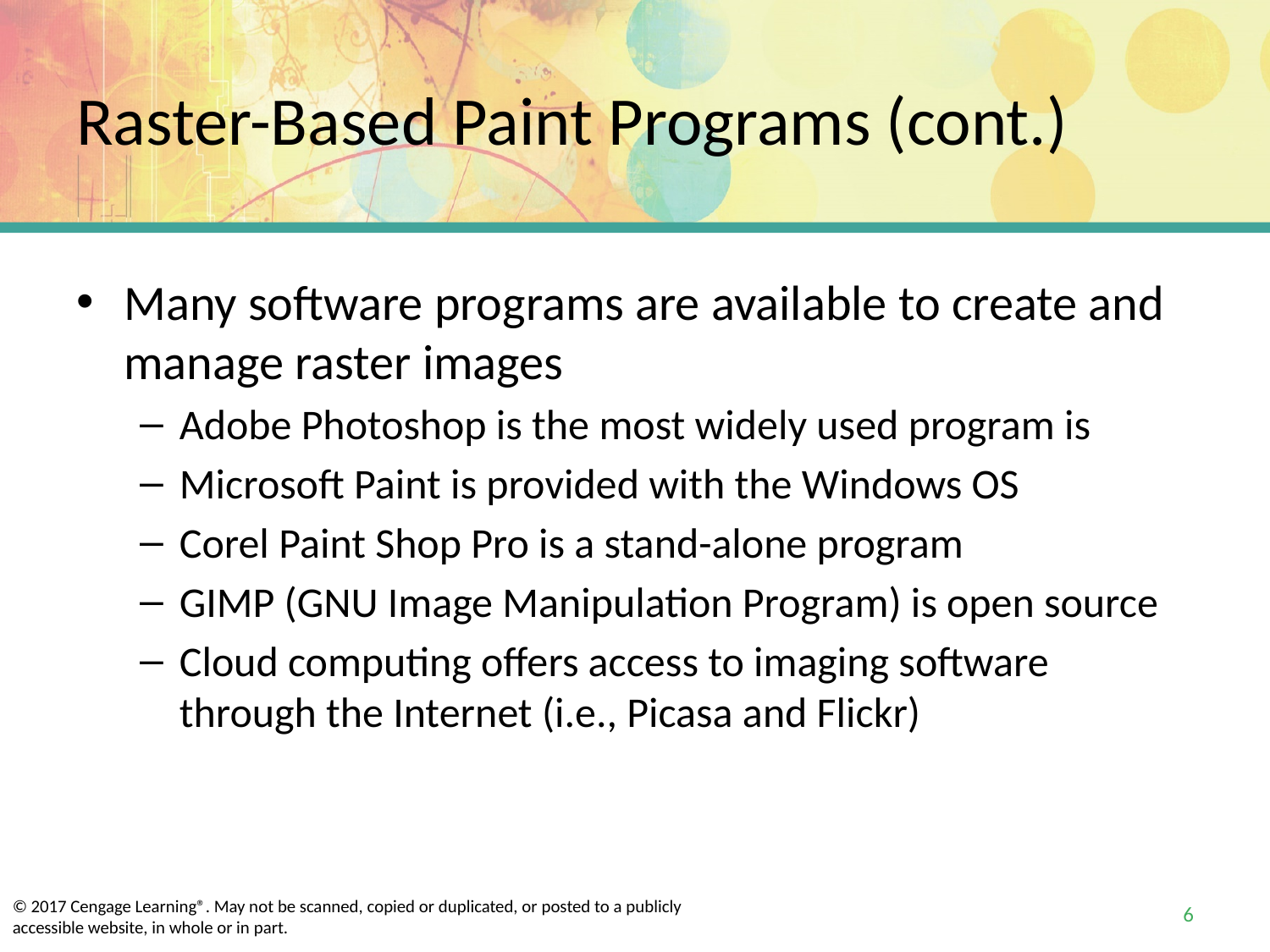

# Raster-Based Paint Programs (cont.)
Many software programs are available to create and manage raster images
Adobe Photoshop is the most widely used program is
Microsoft Paint is provided with the Windows OS
Corel Paint Shop Pro is a stand-alone program
GIMP (GNU Image Manipulation Program) is open source
Cloud computing offers access to imaging software through the Internet (i.e., Picasa and Flickr)

6